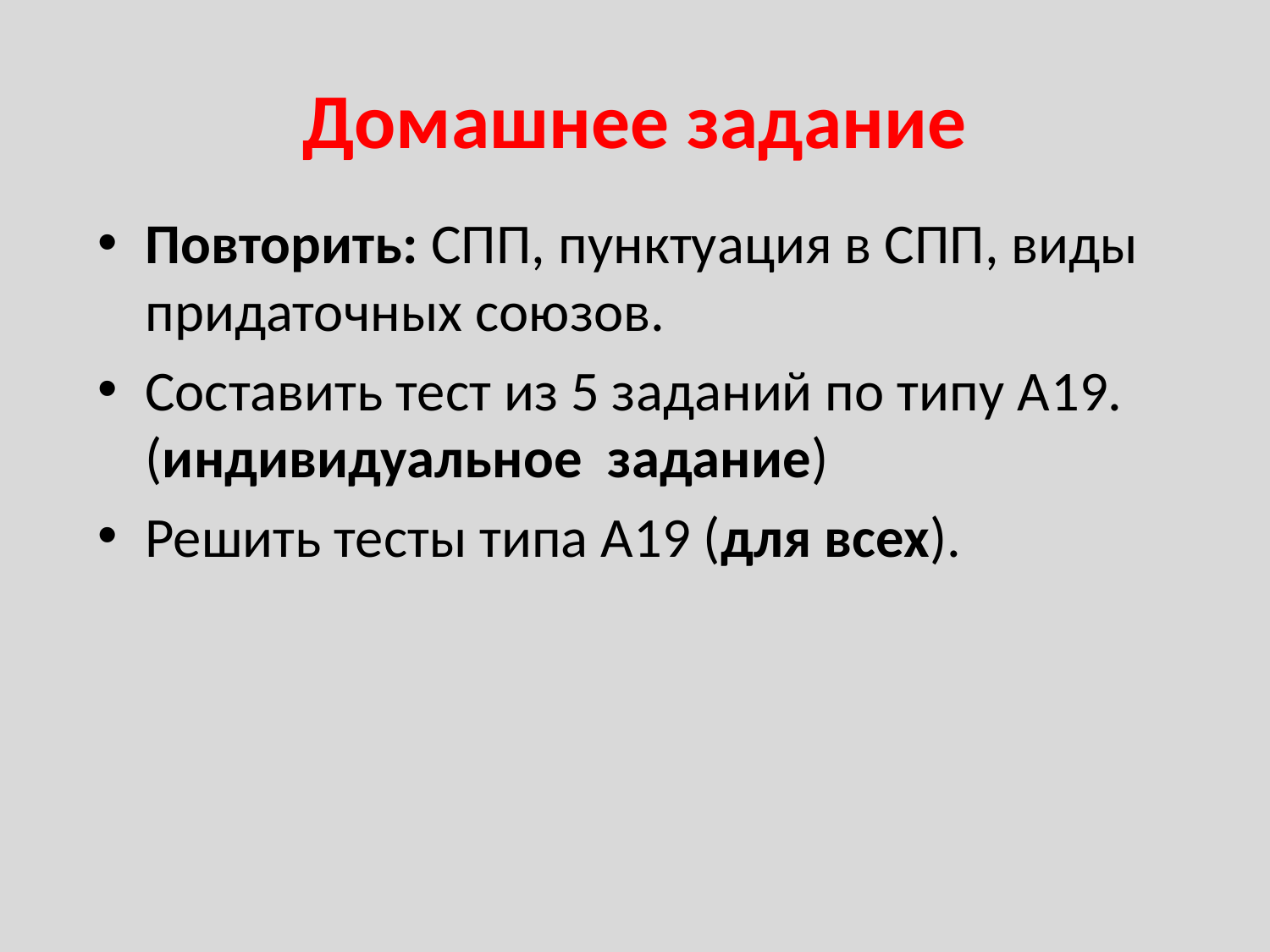

# Домашнее задание
Повторить: СПП, пунктуация в СПП, виды придаточных союзов.
Составить тест из 5 заданий по типу А19. (индивидуальное  задание)
Решить тесты типа А19 (для всех).